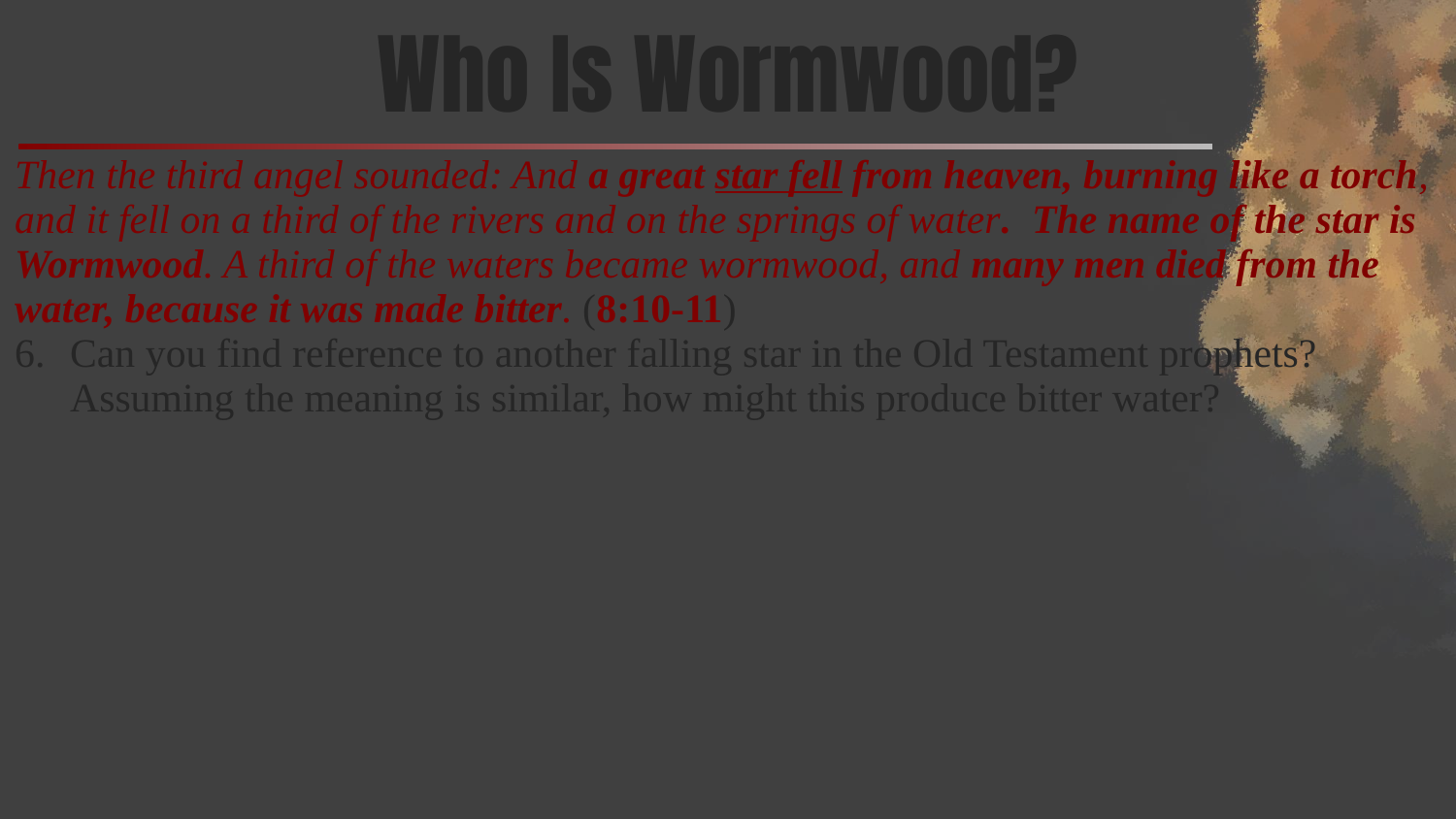

# Who Is Wormwood?
Then the third angel sounded: And a great star fell from heaven, burning like a torch, and it fell on a third of the rivers and on the springs of water.  The name of the star is Wormwood. A third of the waters became wormwood, and many men died from the water, because it was made bitter. (8:10-11)
Can you find reference to another falling star in the Old Testament prophets?  Assuming the meaning is similar, how might this produce bitter water?